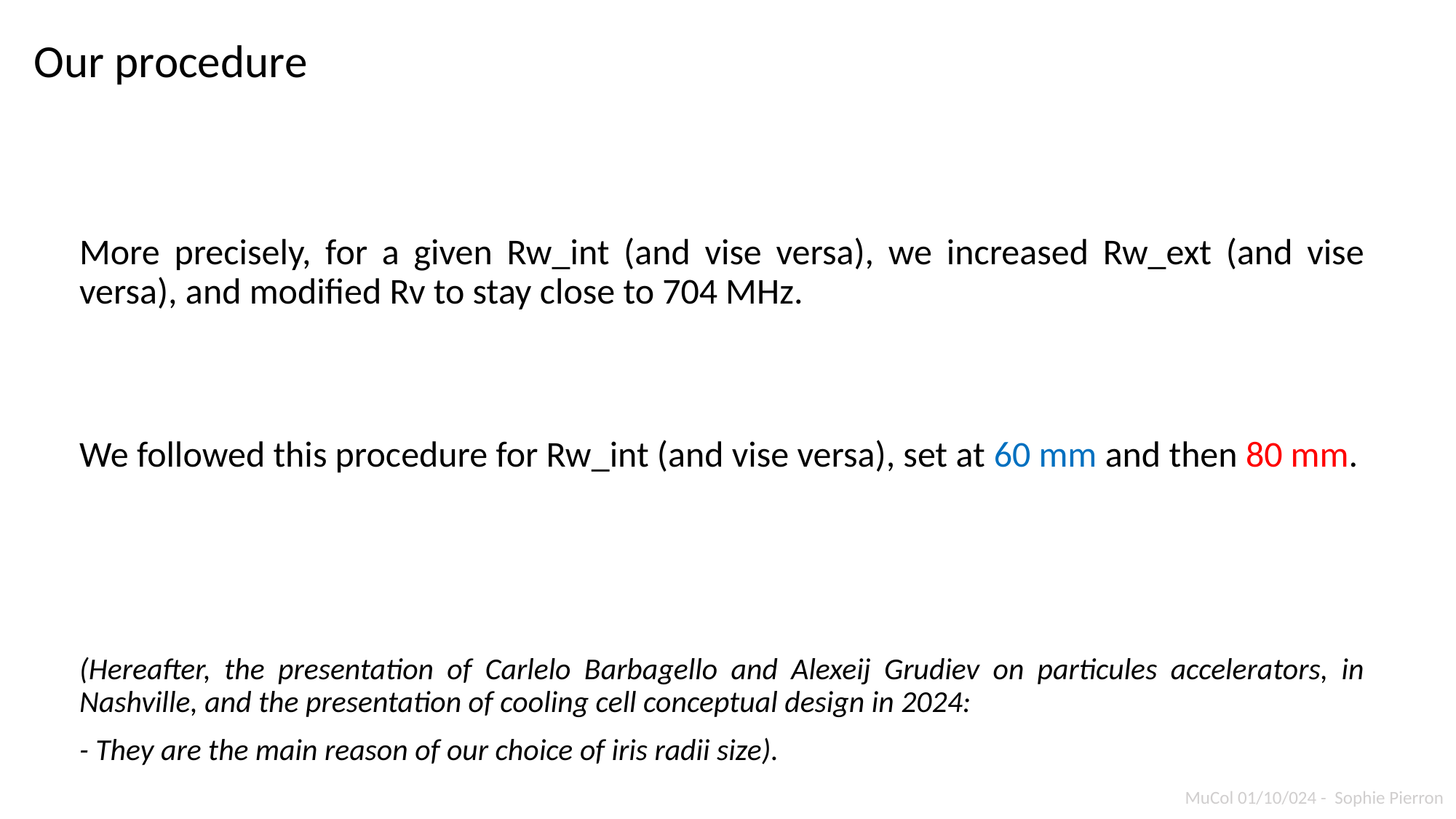

Our procedure
More precisely, for a given Rw_int (and vise versa), we increased Rw_ext (and vise versa), and modified Rv to stay close to 704 MHz.

We followed this procedure for Rw_int (and vise versa), set at 60 mm and then 80 mm.

(Hereafter, the presentation of Carlelo Barbagello and Alexeij Grudiev on particules accelerators, in Nashville, and the presentation of cooling cell conceptual design in 2024:
- They are the main reason of our choice of iris radii size).

MuCol 01/10/024 -  Sophie Pierron